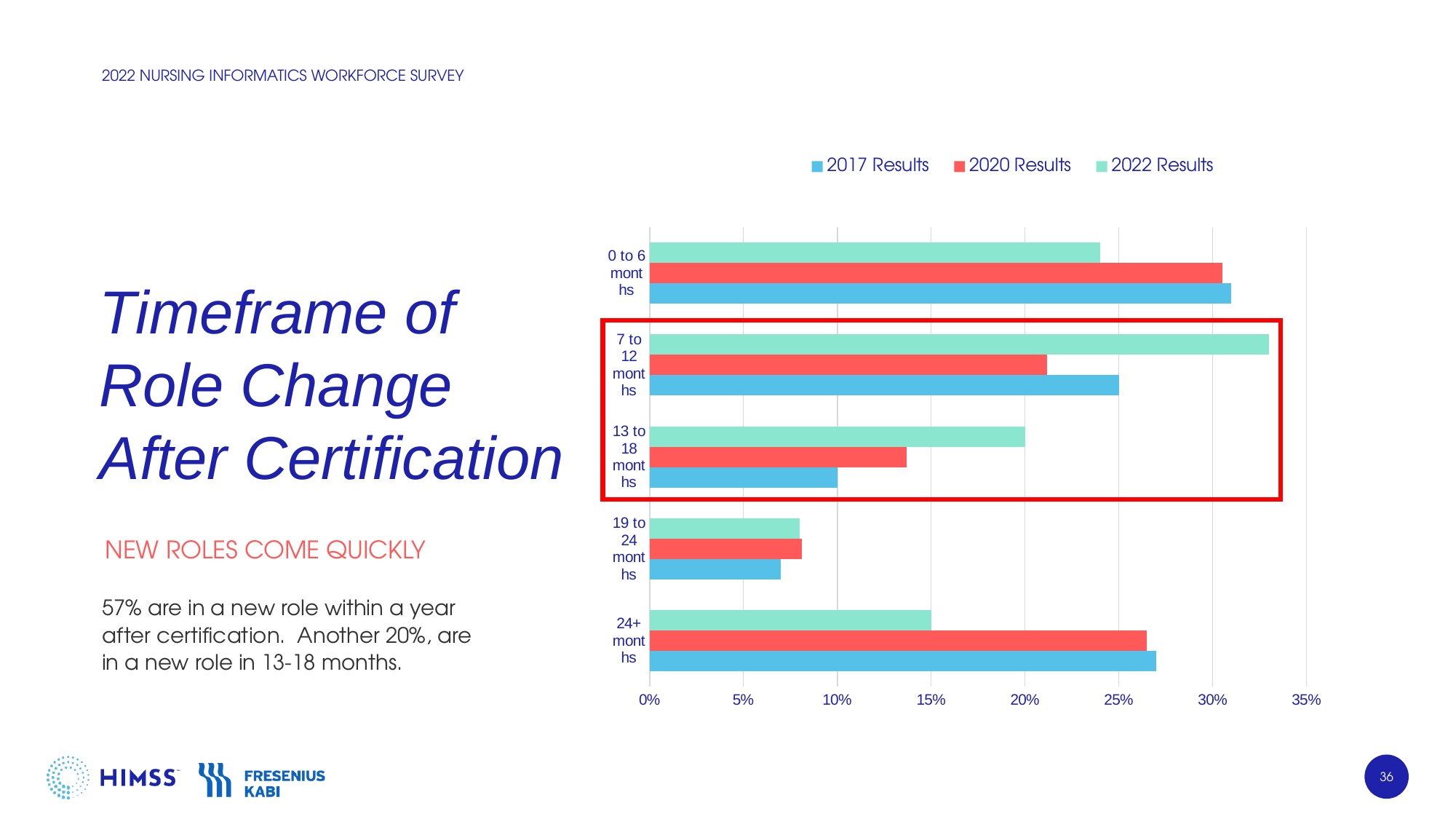

### Chart

| Category | 2022 Results | 2020 Results | 2017 Results |
|---|---|---|---|
| 0 to 6 months | 0.24 | 0.3052959501557632 | 0.31 |
| 7 to 12 months | 0.33 | 0.2118380062305296 | 0.25 |
| 13 to 18 months | 0.2 | 0.13707165109034267 | 0.1 |
| 19 to 24 months | 0.08 | 0.08099688473520249 | 0.07 |
| 24+ months | 0.15 | 0.26479750778816197 | 0.27 |
# Timeframe of Role Change After Certification

NEW ROLES COME QUICKLY
57% are in a new role within a year after certification.  Another 20%, are in a new role in 13-18 months.
36